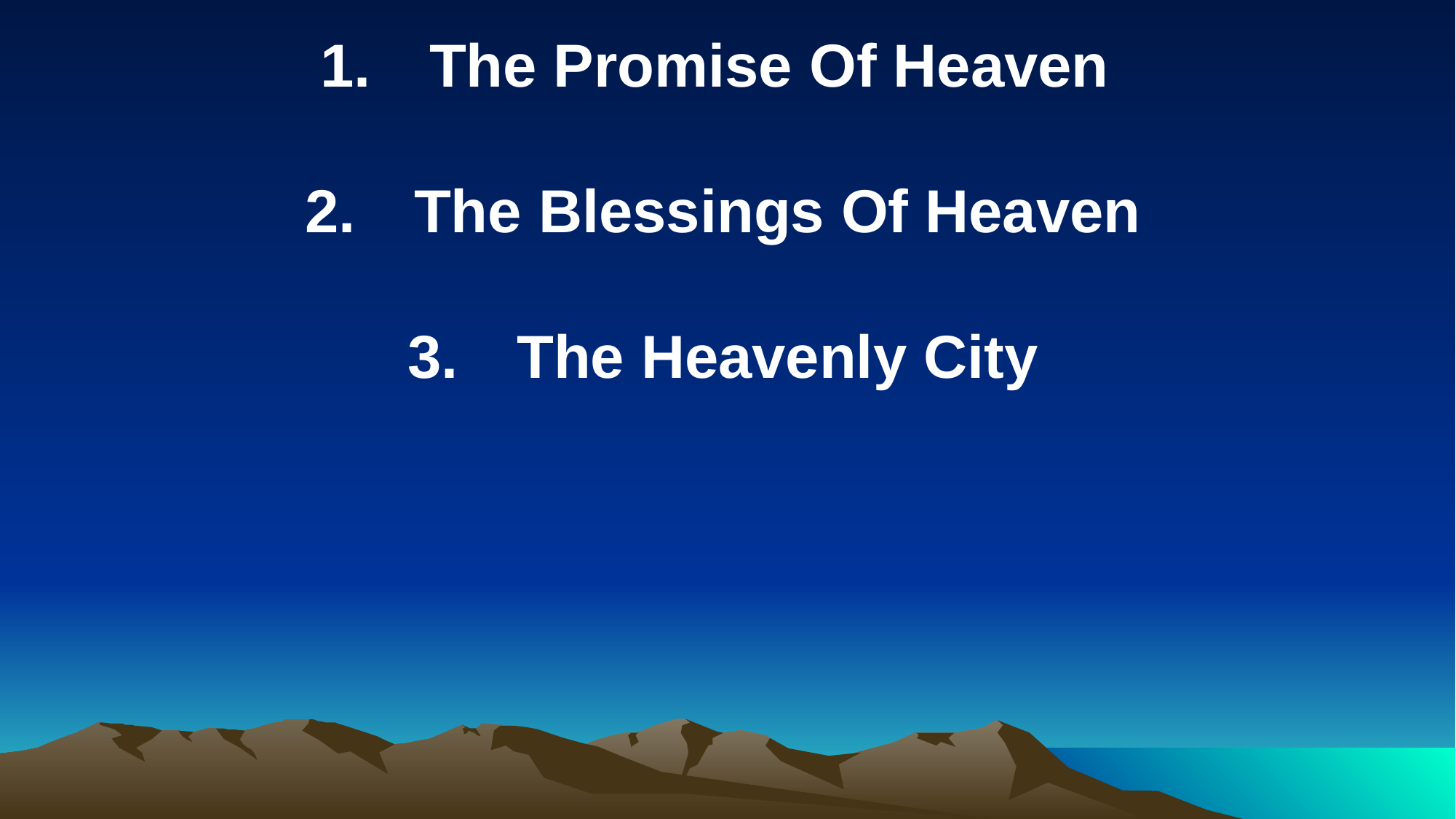

1.	The Promise Of Heaven

2.	The Blessings Of Heaven

3.	The Heavenly City